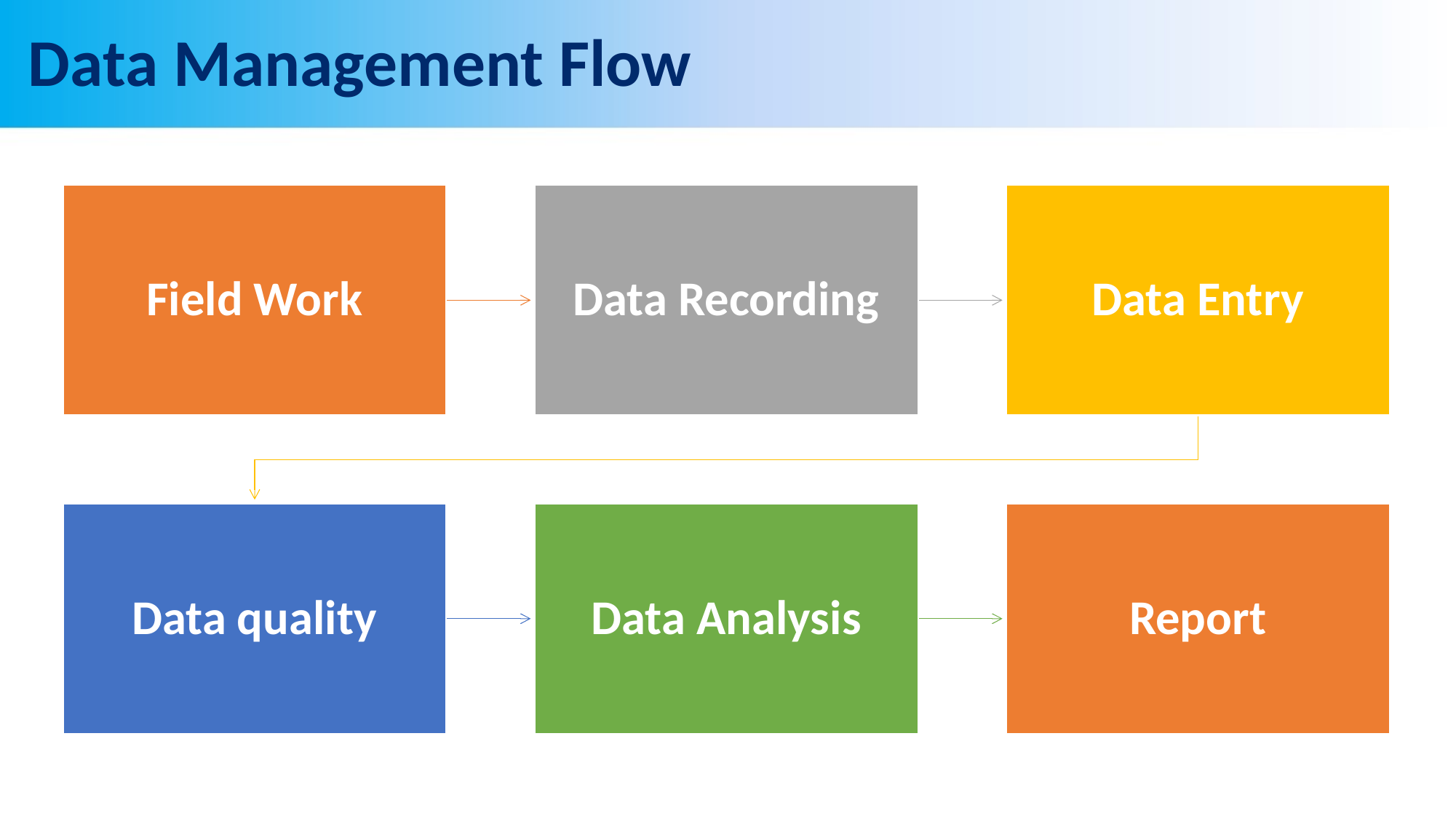

# Data Management Flow

Field Work

Data Recording

Data Entry

Data quality

Data Analysis
Report